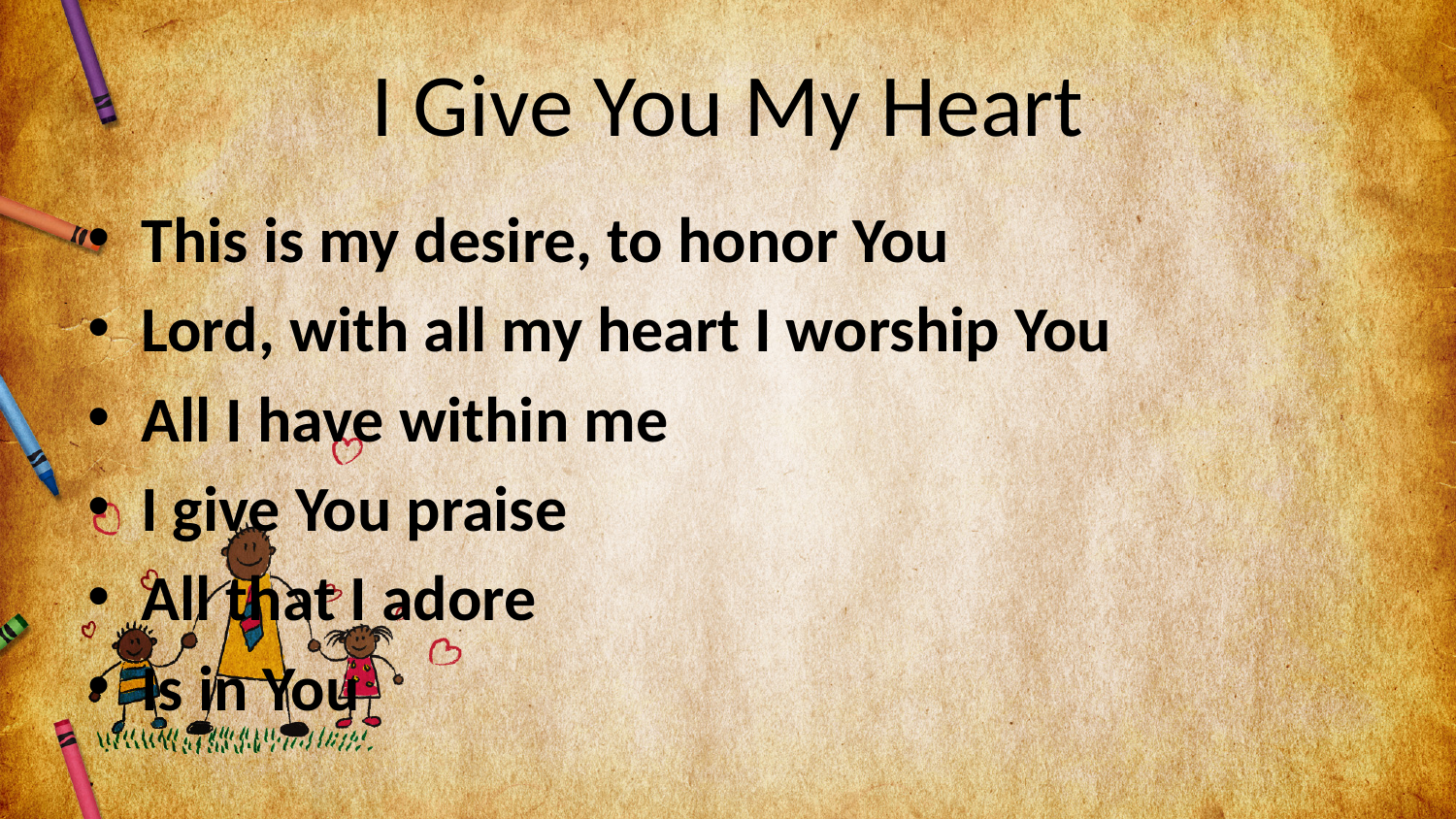

# I Give You My Heart
This is my desire, to honor You
Lord, with all my heart I worship You
All I have within me
I give You praise
All that I adore
Is in You